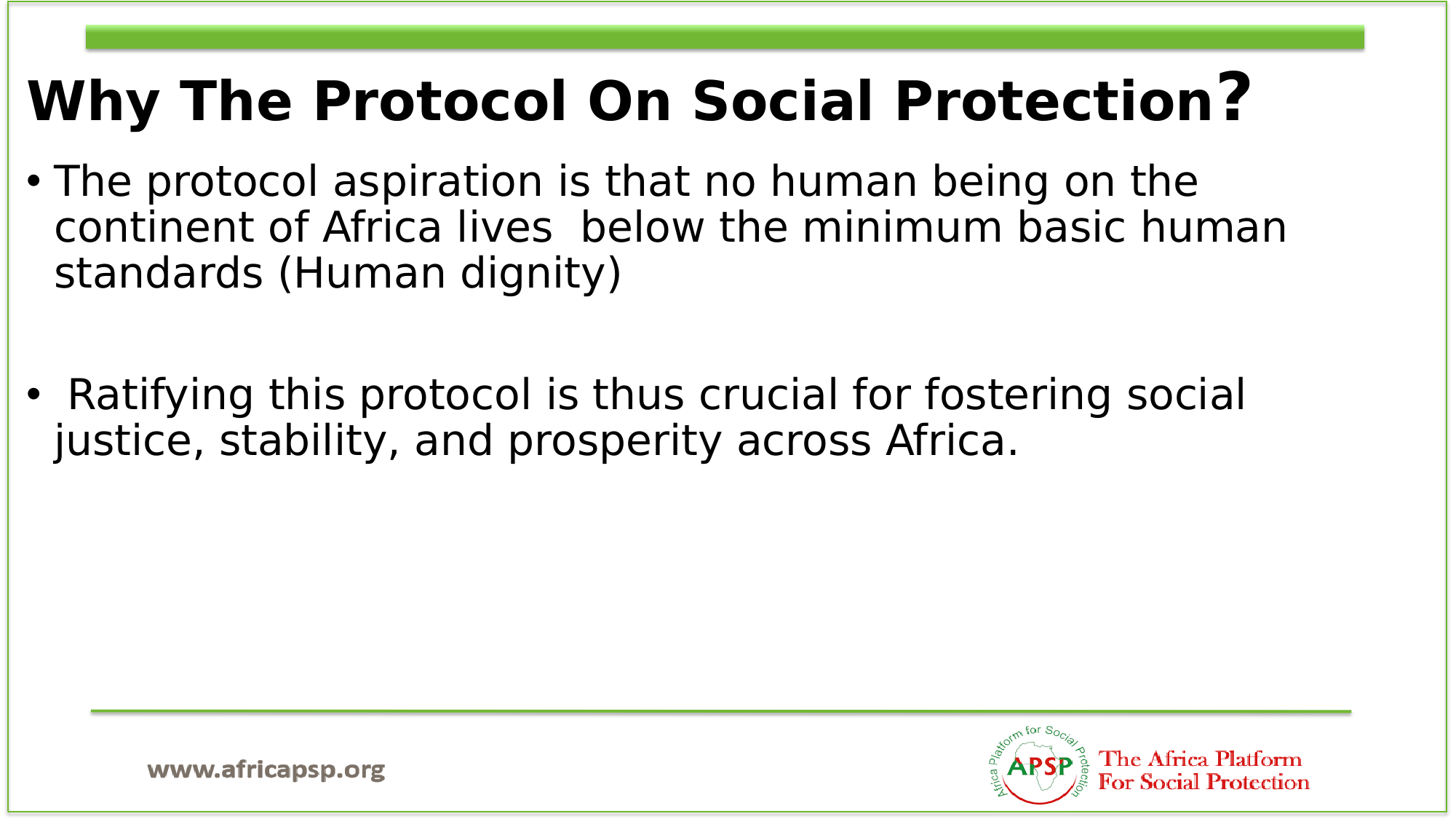

# Why The Protocol On Social Protection?
The protocol aspiration is that no human being on the continent of Africa lives  below the minimum basic human standards (Human dignity)

 Ratifying this protocol is thus crucial for fostering social justice, stability, and prosperity across Africa.